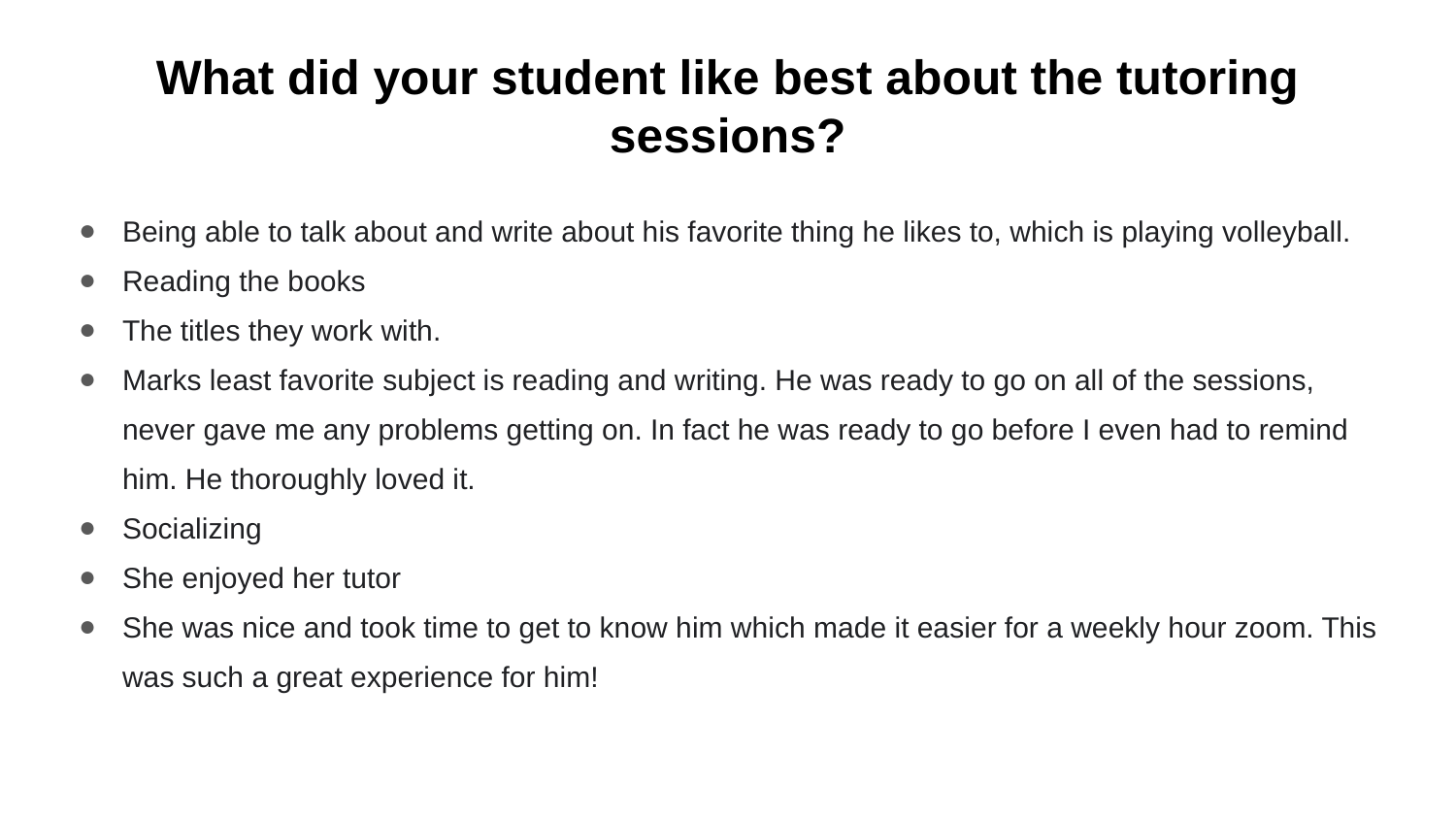

# What did your student like best about the tutoring sessions?
Being able to talk about and write about his favorite thing he likes to, which is playing volleyball.
Reading the books
The titles they work with.
Marks least favorite subject is reading and writing. He was ready to go on all of the sessions, never gave me any problems getting on. In fact he was ready to go before I even had to remind him. He thoroughly loved it.
Socializing
She enjoyed her tutor
She was nice and took time to get to know him which made it easier for a weekly hour zoom. This was such a great experience for him!